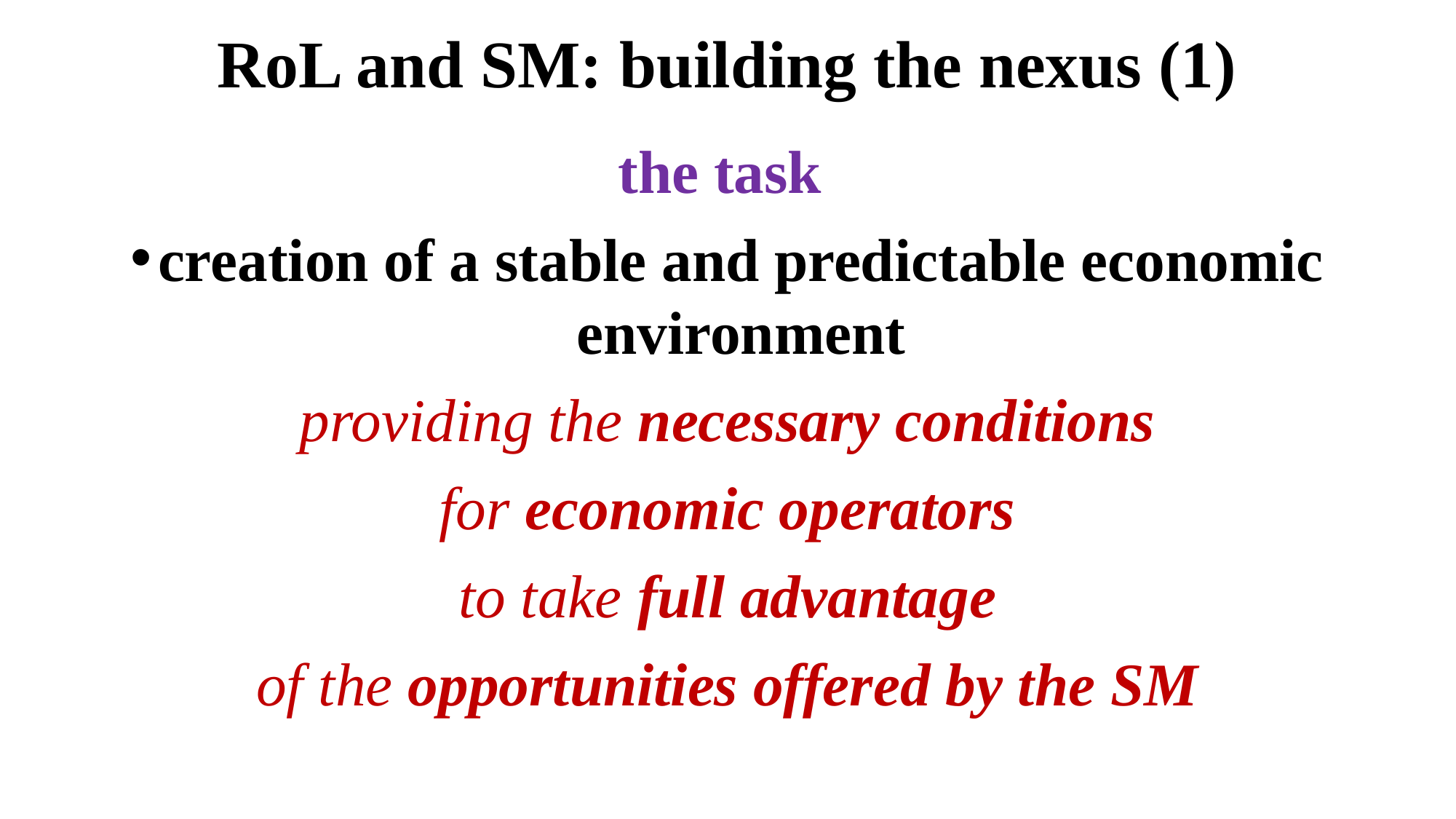

# RoL and SM: building the nexus (1)
the task
creation of a stable and predictable economic environment
providing the necessary conditions
for economic operators
to take full advantage
of the opportunities offered by the SM